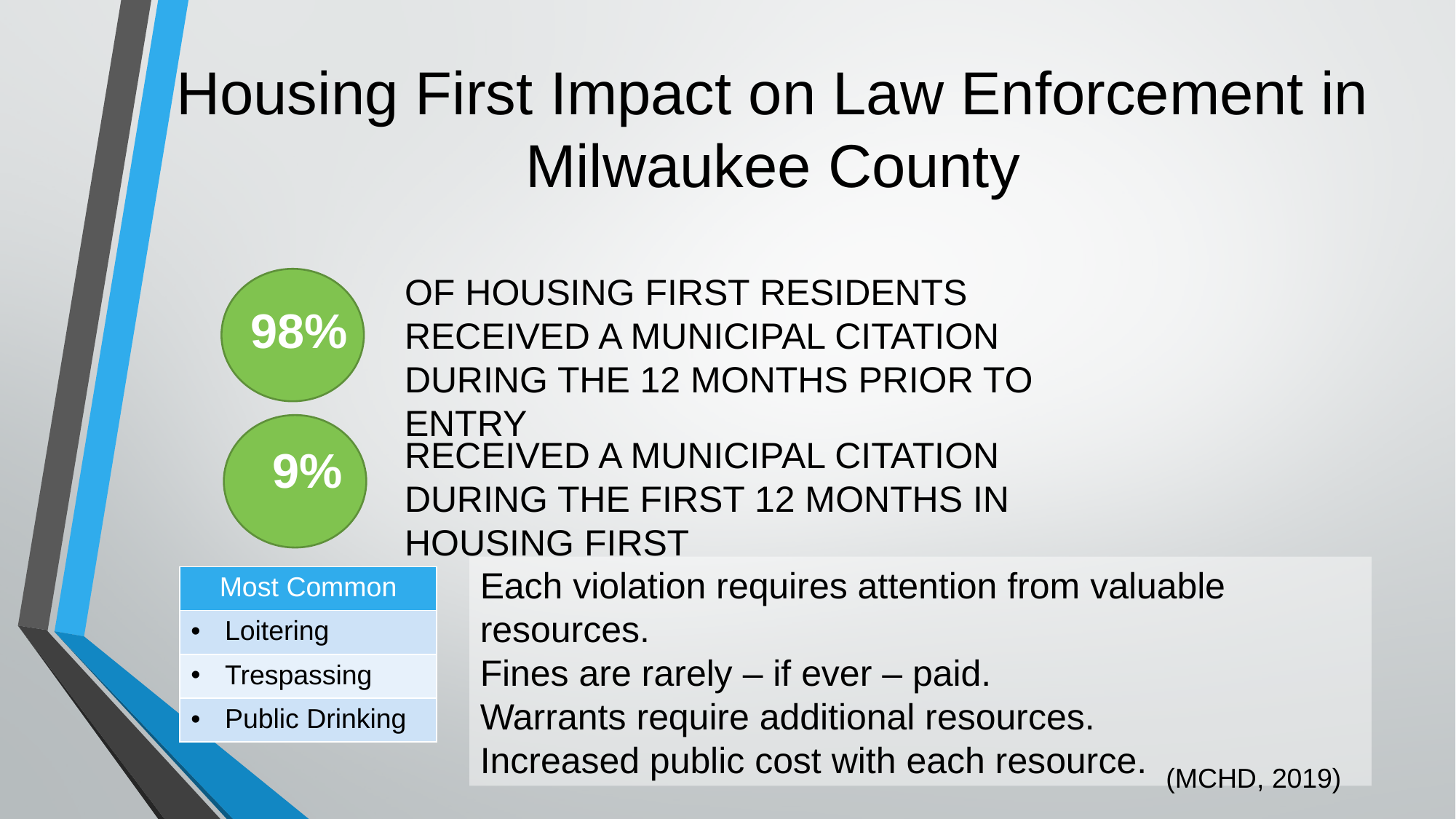

# Housing First Impact on Law Enforcement in Milwaukee County
OF HOUSING FIRST RESIDENTS RECEIVED A MUNICIPAL CITATION DURING THE 12 MONTHS PRIOR TO ENTRY

98%

RECEIVED A MUNICIPAL CITATION DURING THE FIRST 12 MONTHS IN HOUSING FIRST
9%
Each violation requires attention from valuable resources.
Fines are rarely – if ever – paid.
Warrants require additional resources.
Increased public cost with each resource.
| Most Common |
| --- |
| Loitering |
| Trespassing |
| Public Drinking |
(MCHD, 2019)